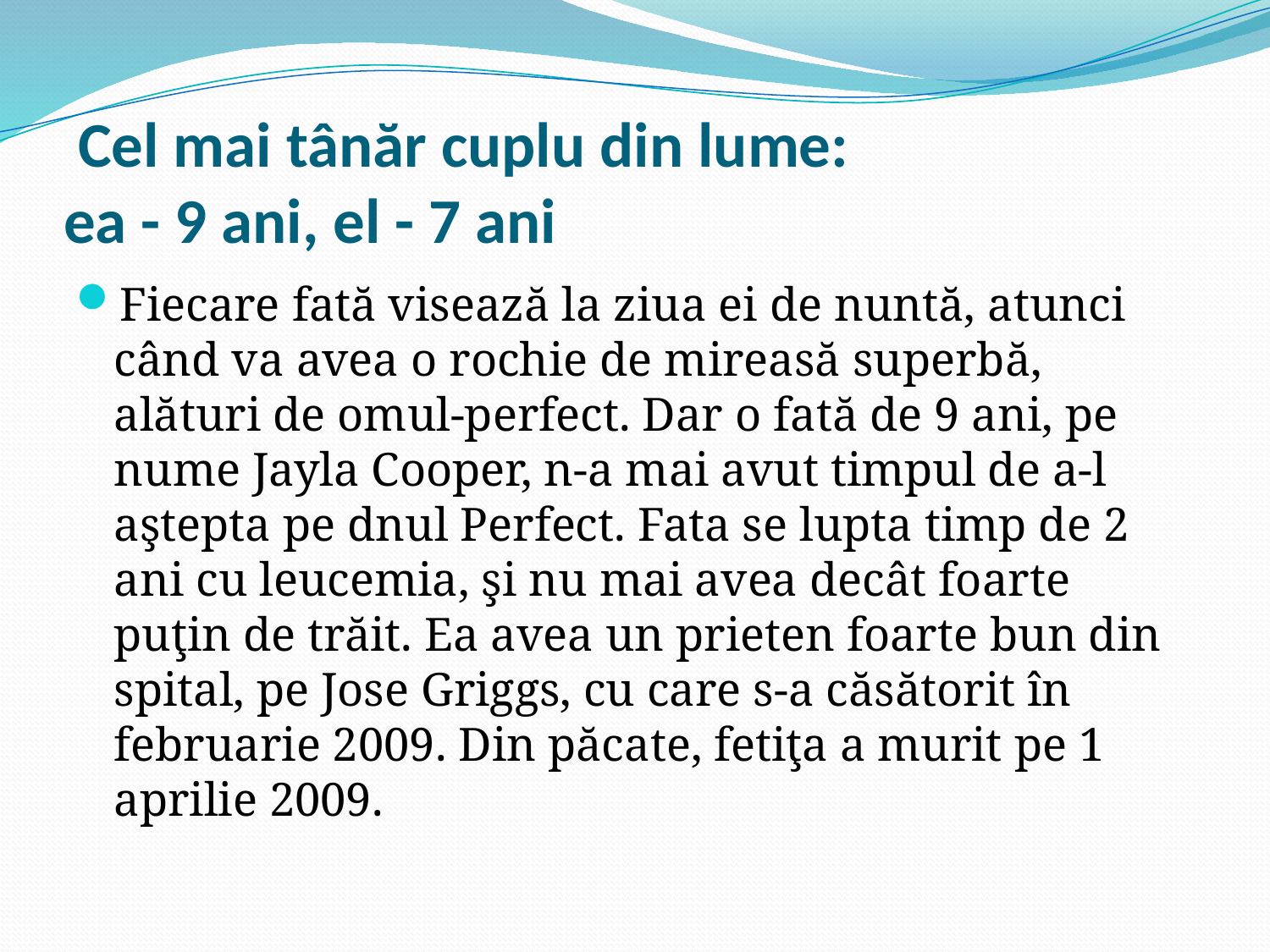

# Cel mai tânăr cuplu din lume: ea - 9 ani, el - 7 ani
Fiecare fată visează la ziua ei de nuntă, atunci când va avea o rochie de mireasă superbă, alături de omul-perfect. Dar o fată de 9 ani, pe nume Jayla Cooper, n-a mai avut timpul de a-l aştepta pe dnul Perfect. Fata se lupta timp de 2 ani cu leucemia, şi nu mai avea decât foarte puţin de trăit. Ea avea un prieten foarte bun din spital, pe Jose Griggs, cu care s-a căsătorit în februarie 2009. Din păcate, fetiţa a murit pe 1 aprilie 2009.